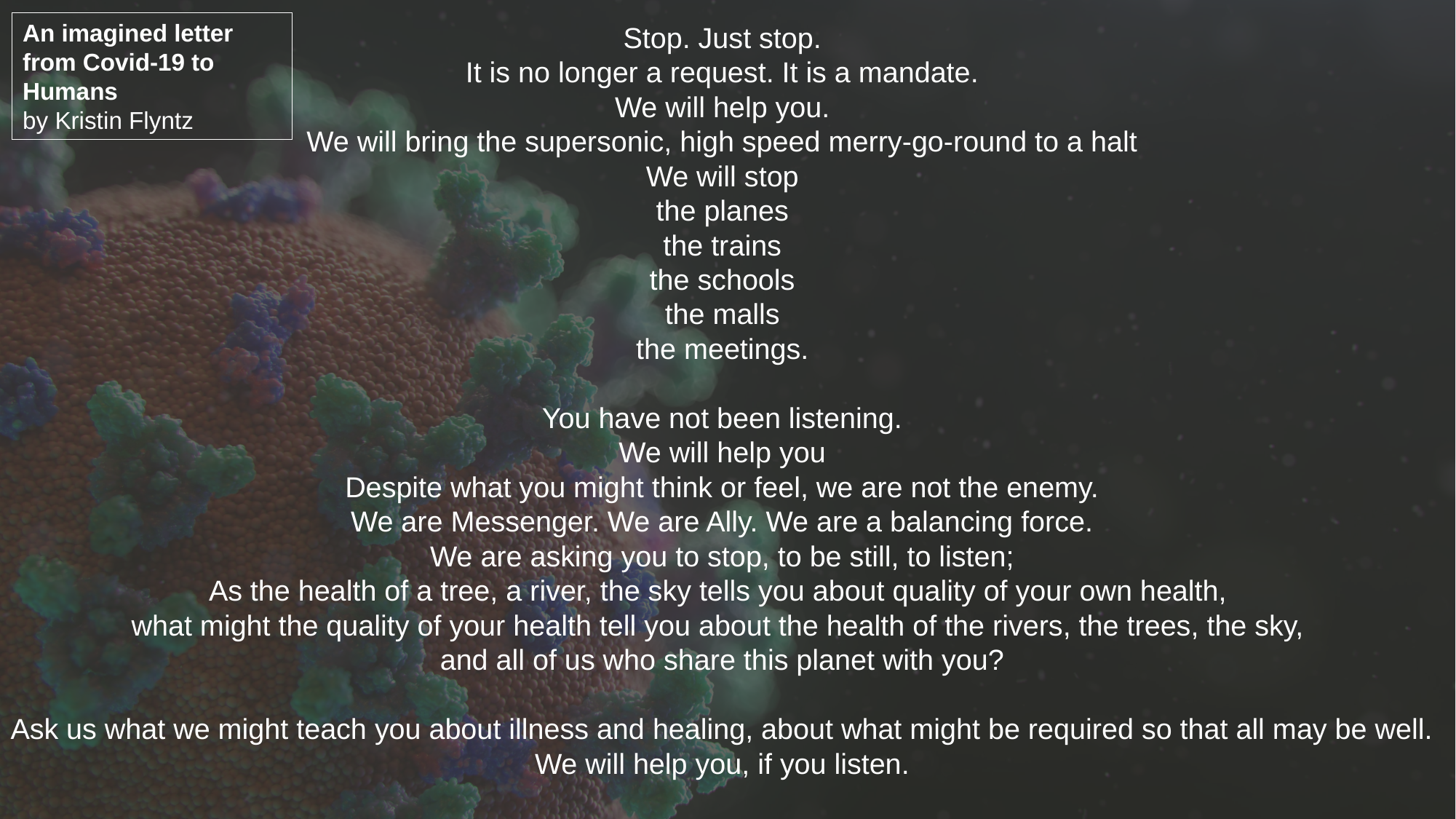

Stop. Just stop.
It is no longer a request. It is a mandate.
We will help you.
We will bring the supersonic, high speed merry-go-round to a halt
We will stop
the planes
the trains
the schools
the malls
the meetings.
You have not been listening.
We will help you
Despite what you might think or feel, we are not the enemy.
We are Messenger. We are Ally. We are a balancing force.
We are asking you to stop, to be still, to listen;
As the health of a tree, a river, the sky tells you about quality of your own health,
what might the quality of your health tell you about the health of the rivers, the trees, the sky,
and all of us who share this planet with you?
Ask us what we might teach you about illness and healing, about what might be required so that all may be well.
We will help you, if you listen.
An imagined letter from Covid-19 to Humans
by Kristin Flyntz